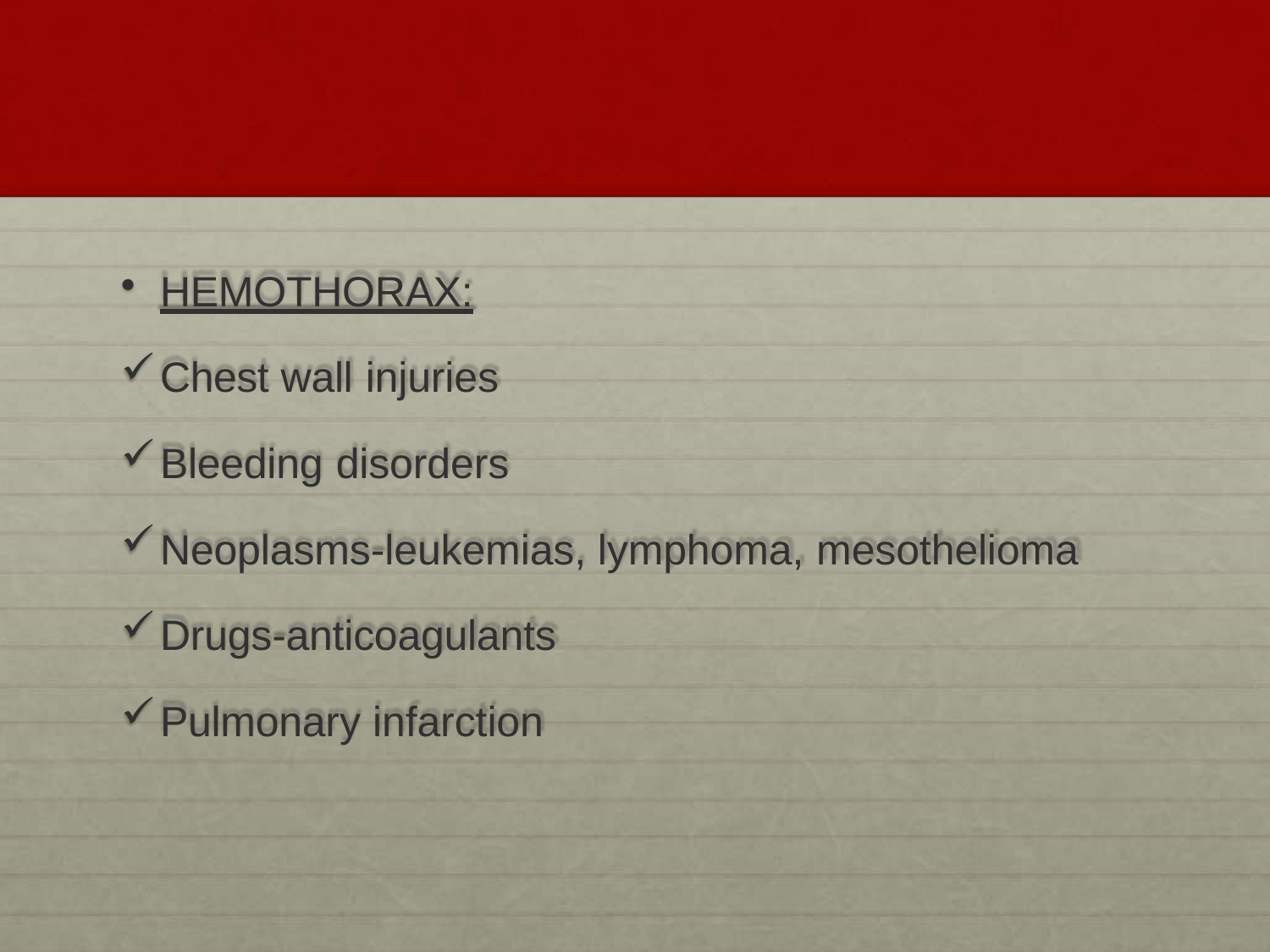

HEMOTHORAX:
Chest wall injuries
Bleeding disorders
Neoplasms-leukemias, lymphoma, mesothelioma
Drugs-anticoagulants
Pulmonary infarction